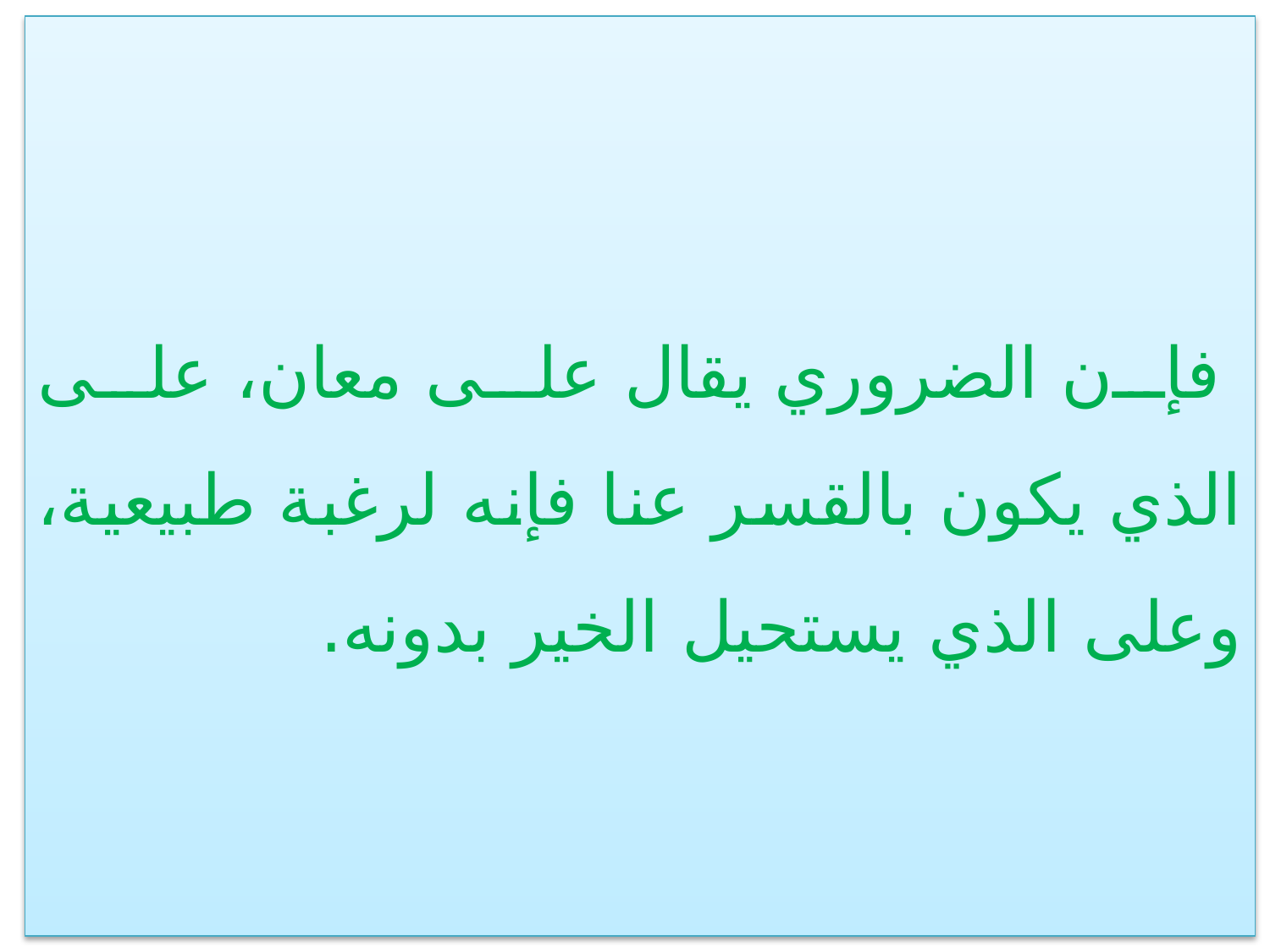

فإن الضروري يقال على معان، على الذي يكون بالقسر عنا فإنه لرغبة طبيعية، وعلى الذي يستحيل الخير بدونه.